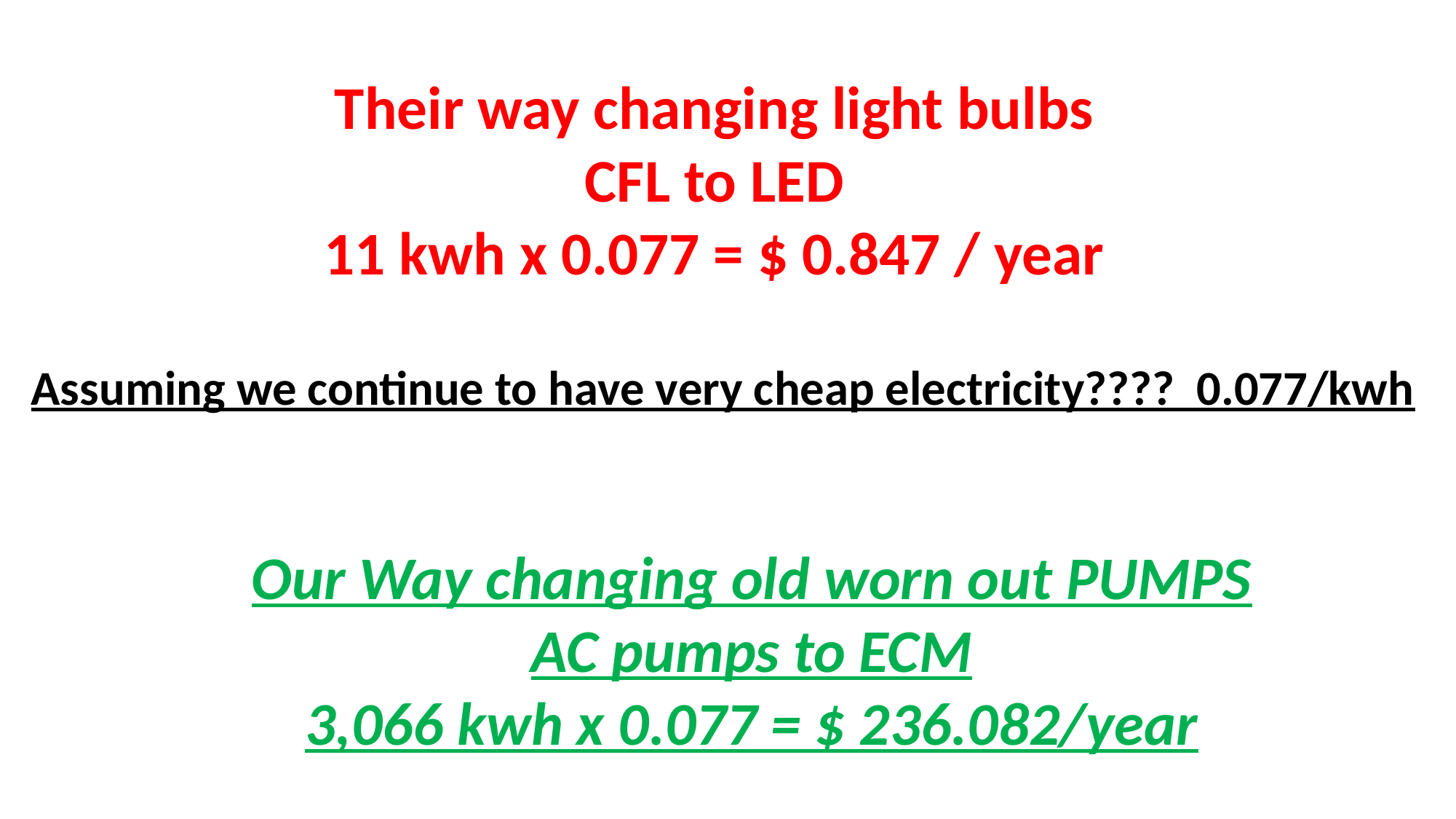

Their way changing light bulbs
CFL to LED
11 kwh x 0.077 = $ 0.847 / year
Assuming we continue to have very cheap electricity????  0.077/kwh
Our Way changing old worn out PUMPS
AC pumps to ECM
3,066 kwh x 0.077 = $ 236.082/year